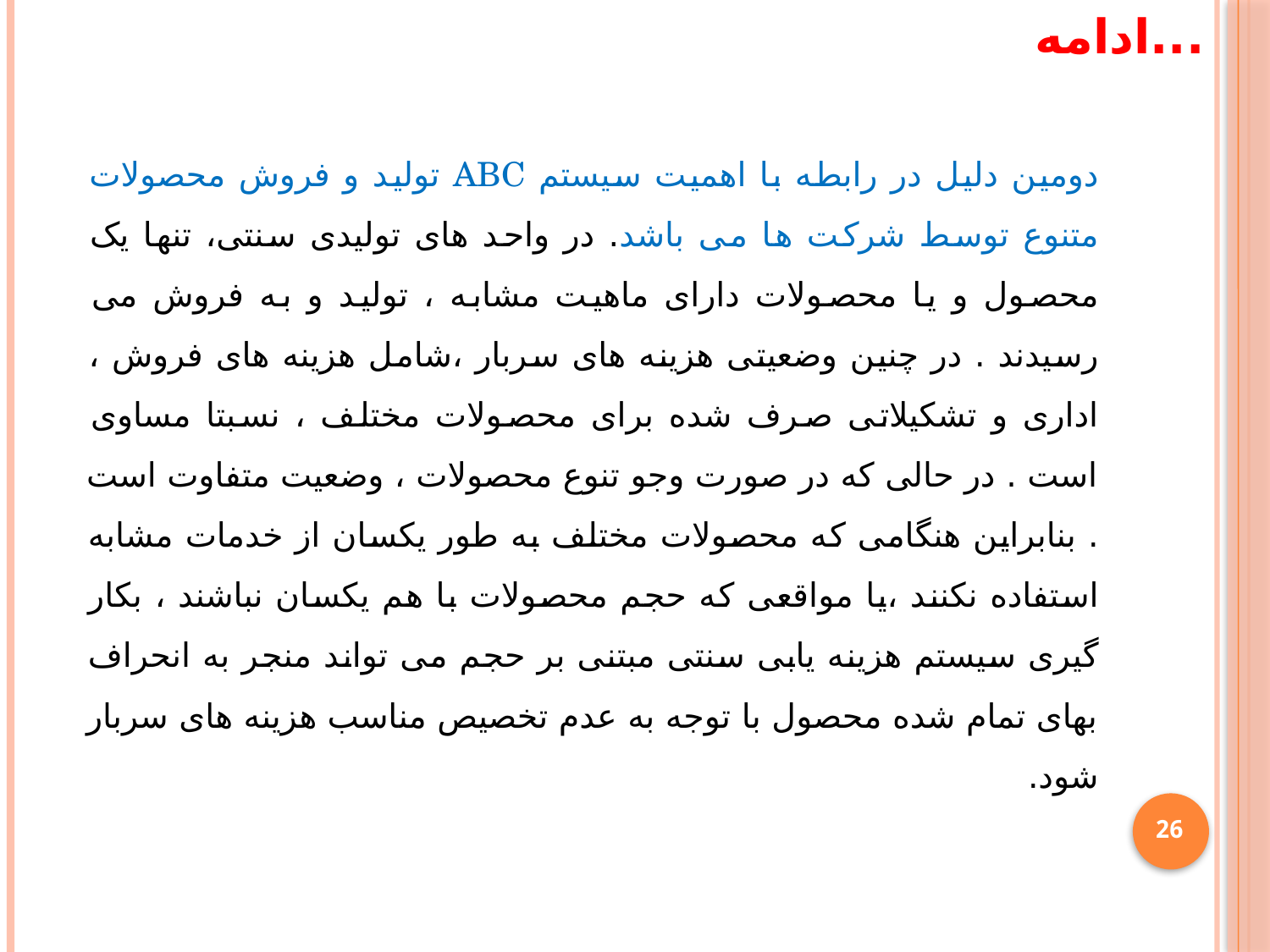

# ...ادامه
دومین دلیل در رابطه با اهمیت سیستم ABC تولید و فروش محصولات متنوع توسط شرکت ها می باشد. در واحد های تولیدی سنتی، تنها یک محصول و یا محصولات دارای ماهیت مشابه ، تولید و به فروش می رسیدند . در چنین وضعیتی هزینه های سربار ،شامل هزینه های فروش ، اداری و تشکیلاتی صرف شده برای محصولات مختلف ، نسبتا مساوی است . در حالی که در صورت وجو تنوع محصولات ، وضعیت متفاوت است . بنابراین هنگامی که محصولات مختلف به طور یکسان از خدمات مشابه استفاده نکنند ،یا مواقعی که حجم محصولات با هم یکسان نباشند ، بکار گیری سیستم هزینه یابی سنتی مبتنی بر حجم می تواند منجر به انحراف بهای تمام شده محصول با توجه به عدم تخصیص مناسب هزینه های سربار شود.

26